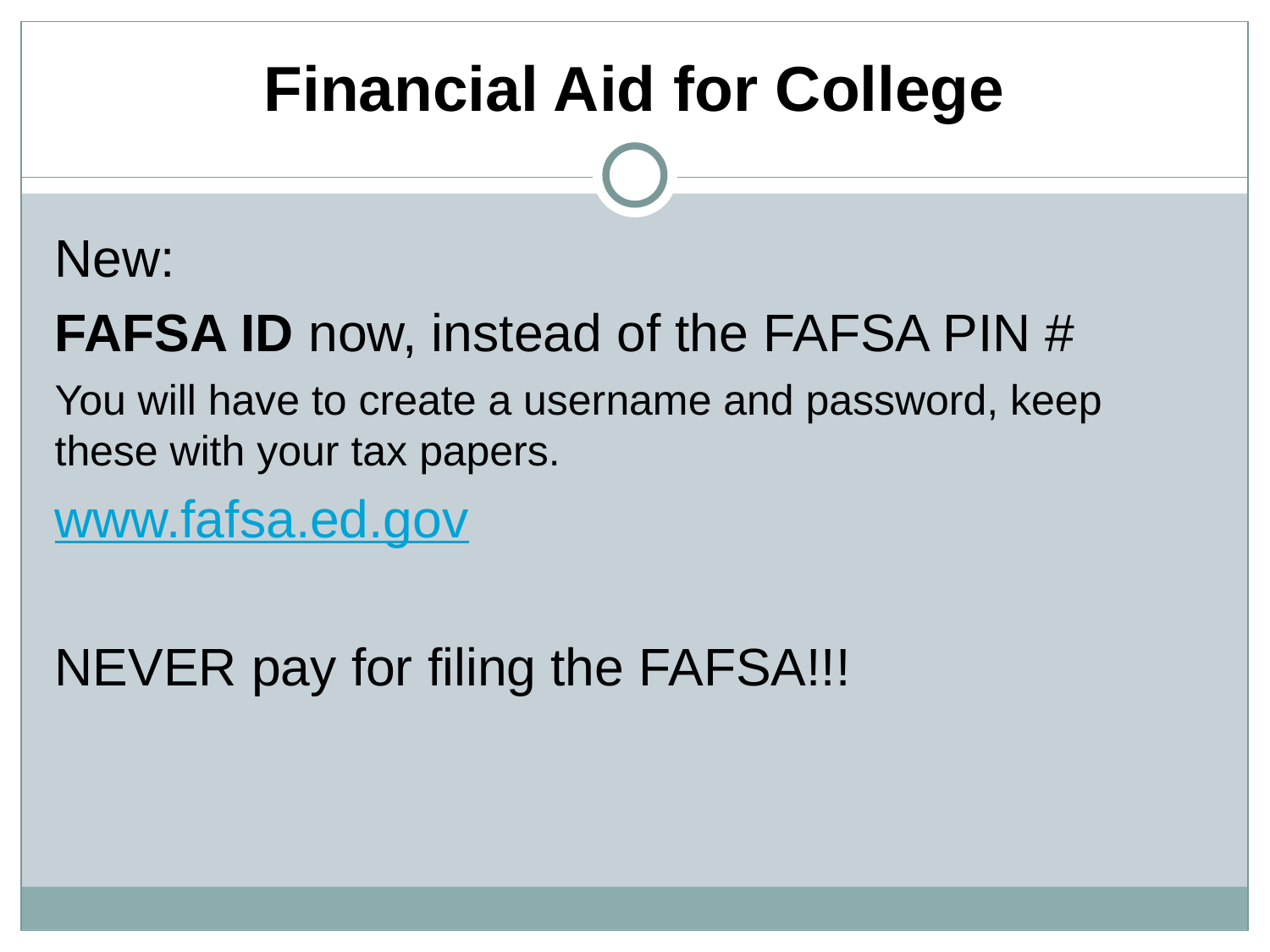

# Financial Aid for College
New:
FAFSA ID now, instead of the FAFSA PIN #
You will have to create a username and password, keep these with your tax papers.
www.fafsa.ed.gov

NEVER pay for filing the FAFSA!!!